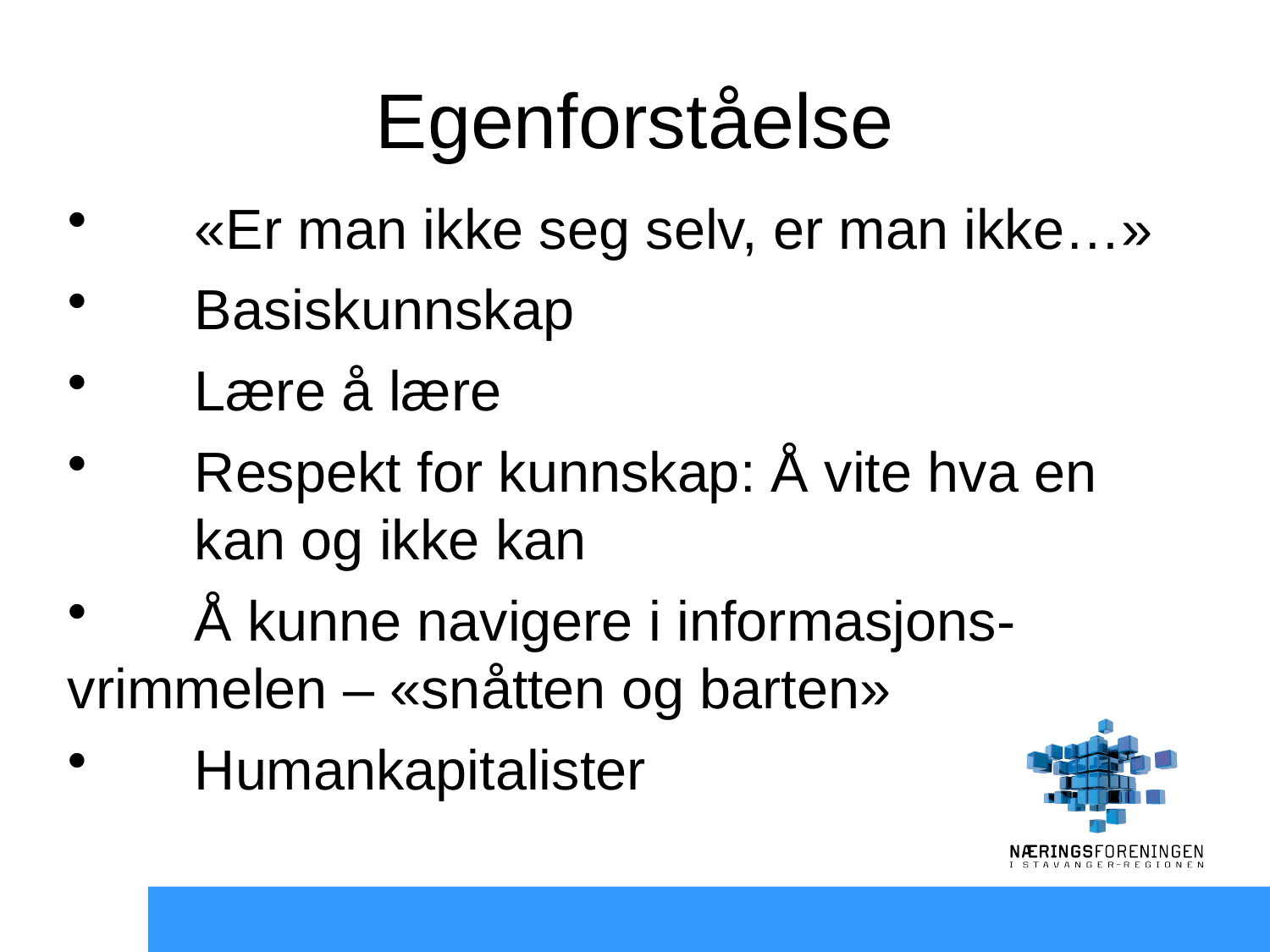

# Egenforståelse
 	«Er man ikke seg selv, er man ikke…»
 	Basiskunnskap
 	Lære å lære
 	Respekt for kunnskap: Å vite hva en 	kan og ikke kan
 	Å kunne navigere i informasjons-	vrimmelen – «snåtten og barten»
 	Humankapitalister